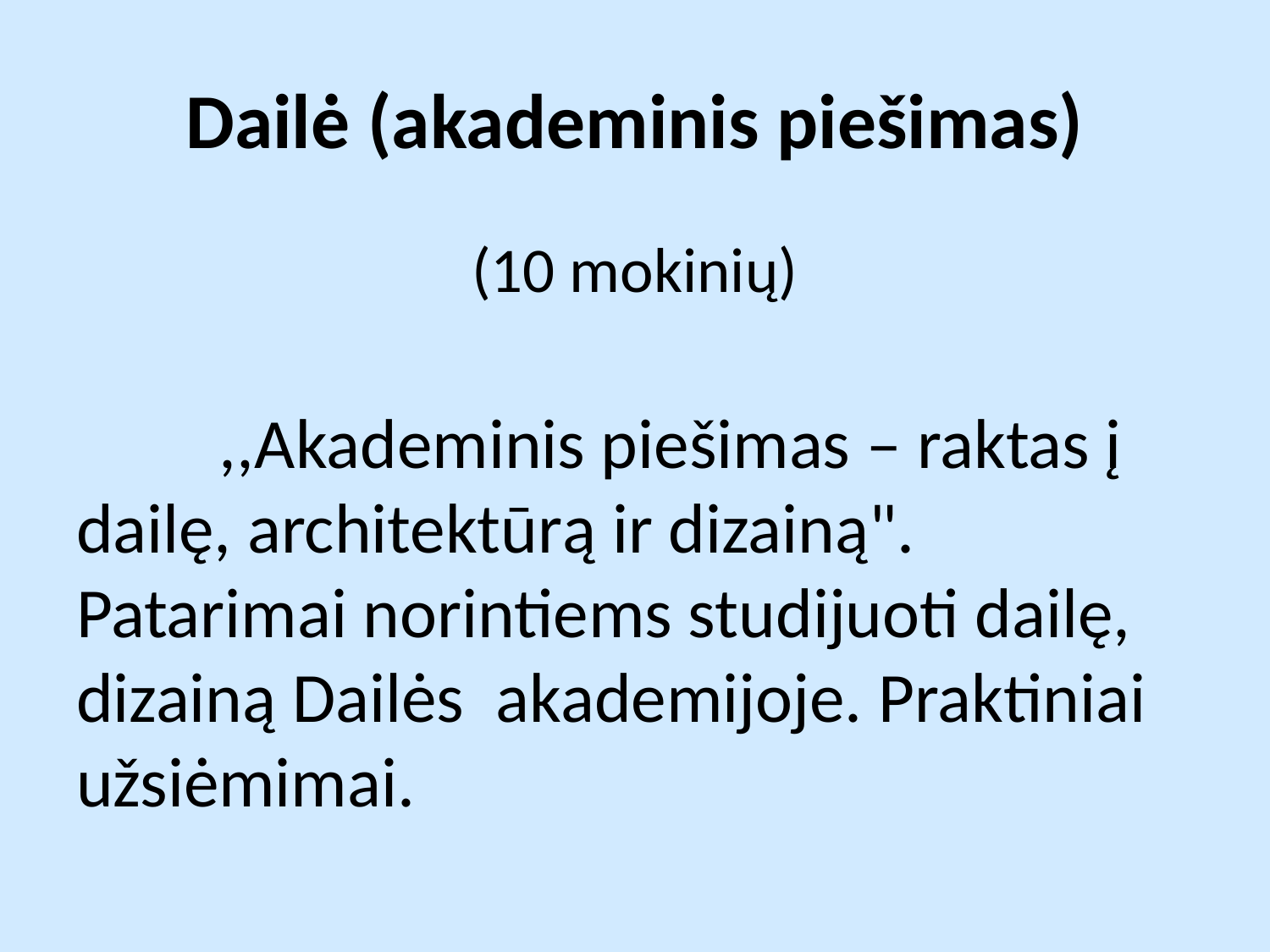

# Dailė (akademinis piešimas)
(10 mokinių)

         ,,Akademinis piešimas – raktas į dailę, architektūrą ir dizainą". Patarimai norintiems studijuoti dailę, dizainą Dailės  akademijoje. Praktiniai užsiėmimai.